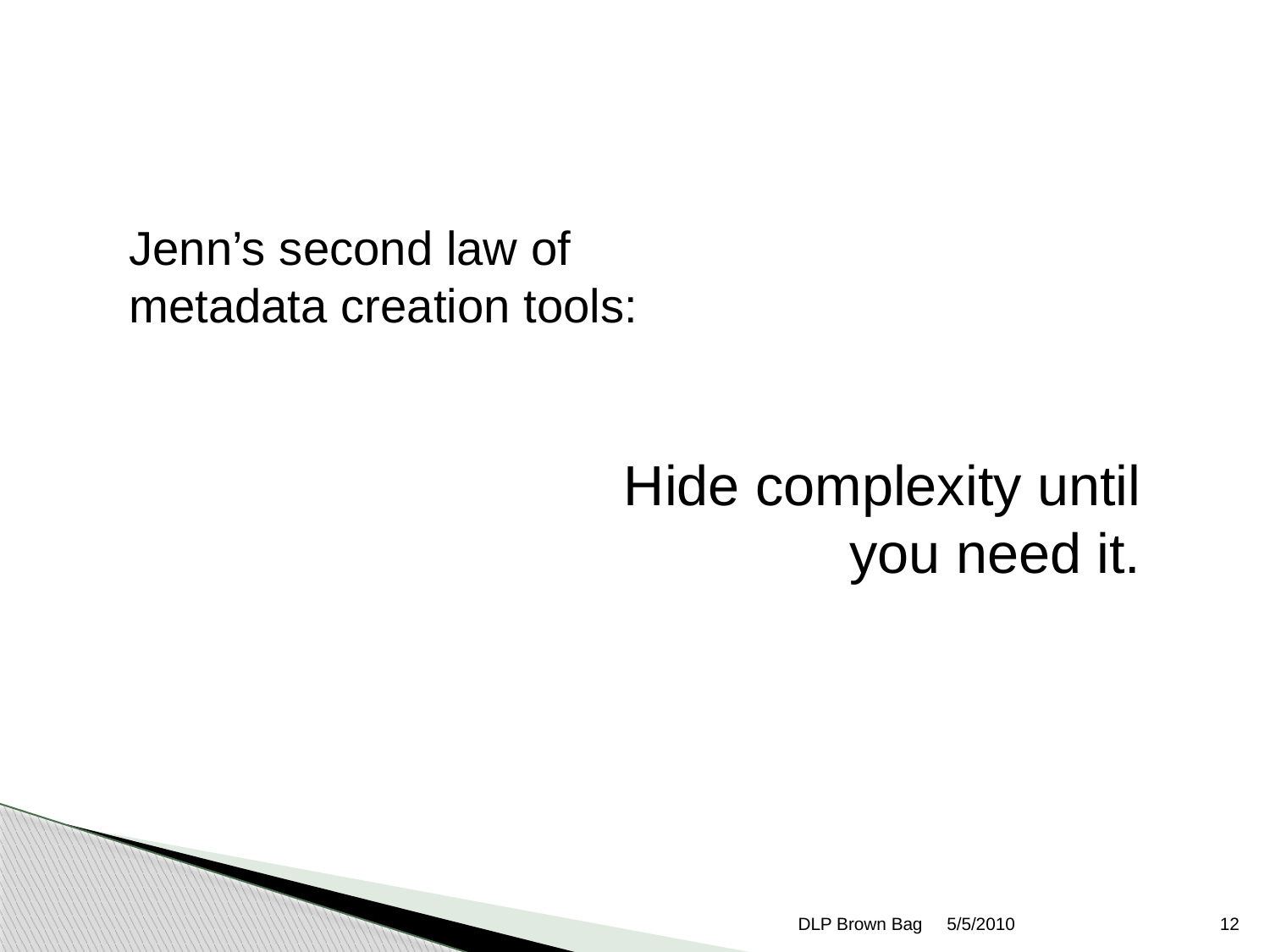

Jenn’s second law of metadata creation tools:
Hide complexity until you need it.
DLP Brown Bag
5/5/2010
12